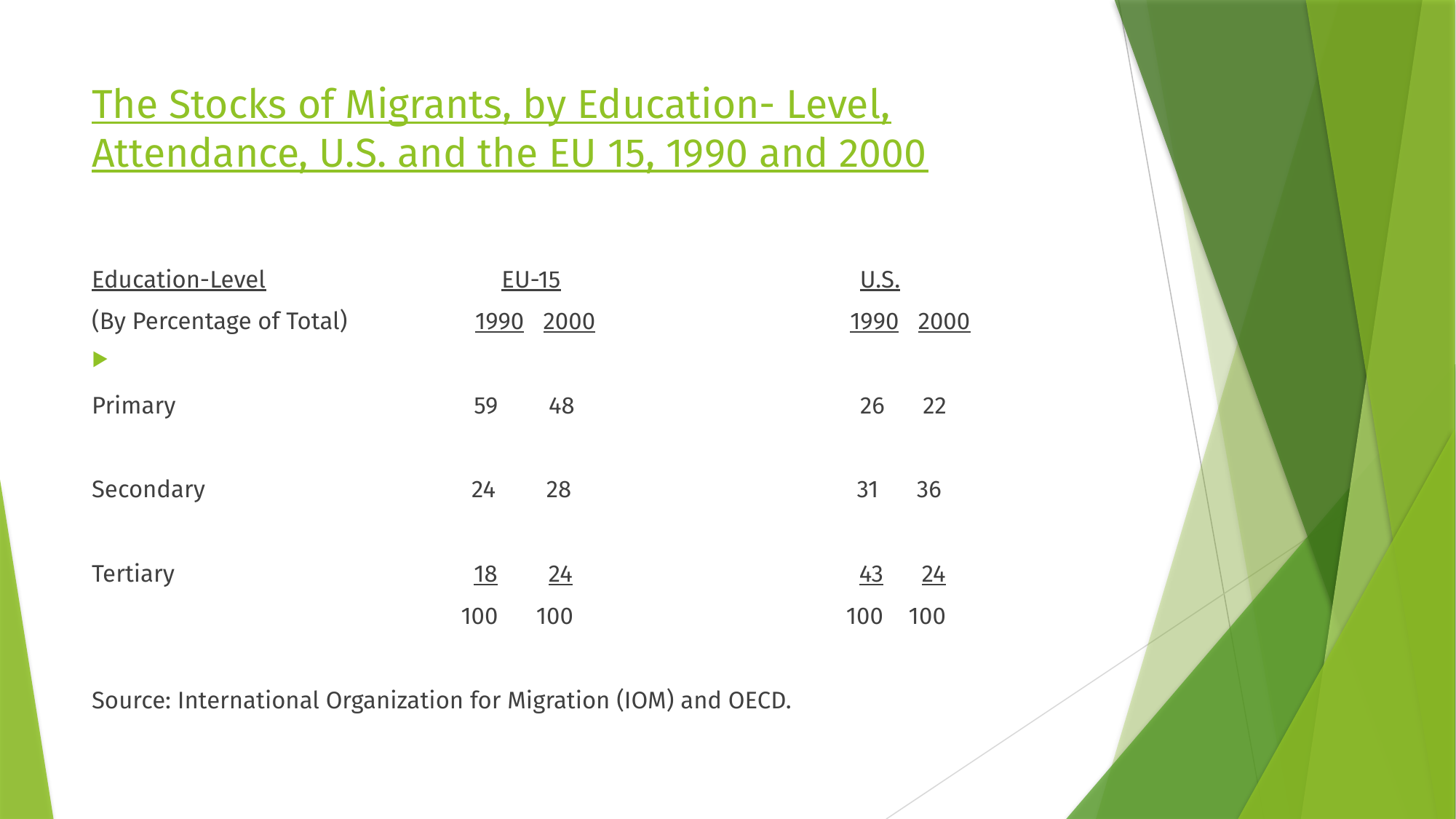

# The Stocks of Migrants, by Education- Level, Attendance, U.S. and the EU 15, 1990 and 2000
Education-Level                                     EU-15                                               U.S.
(By Percentage of Total)                    1990   2000                                        1990   2000

Primary                                               59        48                                             26      22

Secondary                                          24        28                                             31      36

Tertiary                                               18        24                                             43      24
                                                          100      100                                           100    100

Source: International Organization for Migration (IOM) and OECD.